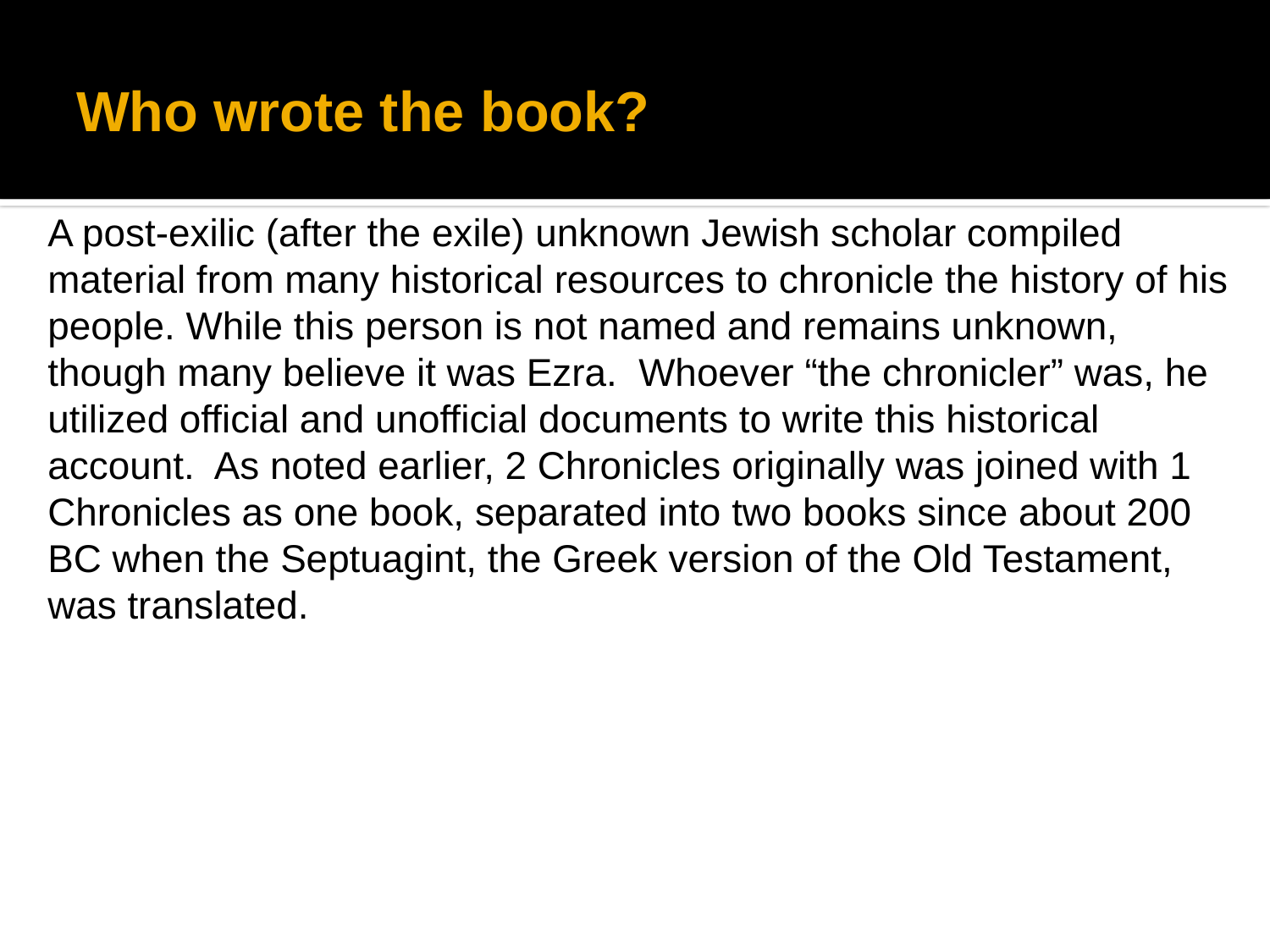

# Who wrote the book?
A post-exilic (after the exile) unknown Jewish scholar compiled material from many historical resources to chronicle the history of his people. While this person is not named and remains unknown, though many believe it was Ezra.  Whoever “the chronicler” was, he utilized official and unofficial documents to write this historical account.  As noted earlier, 2 Chronicles originally was joined with 1 Chronicles as one book, separated into two books since about 200 BC when the Septuagint, the Greek version of the Old Testament, was translated.